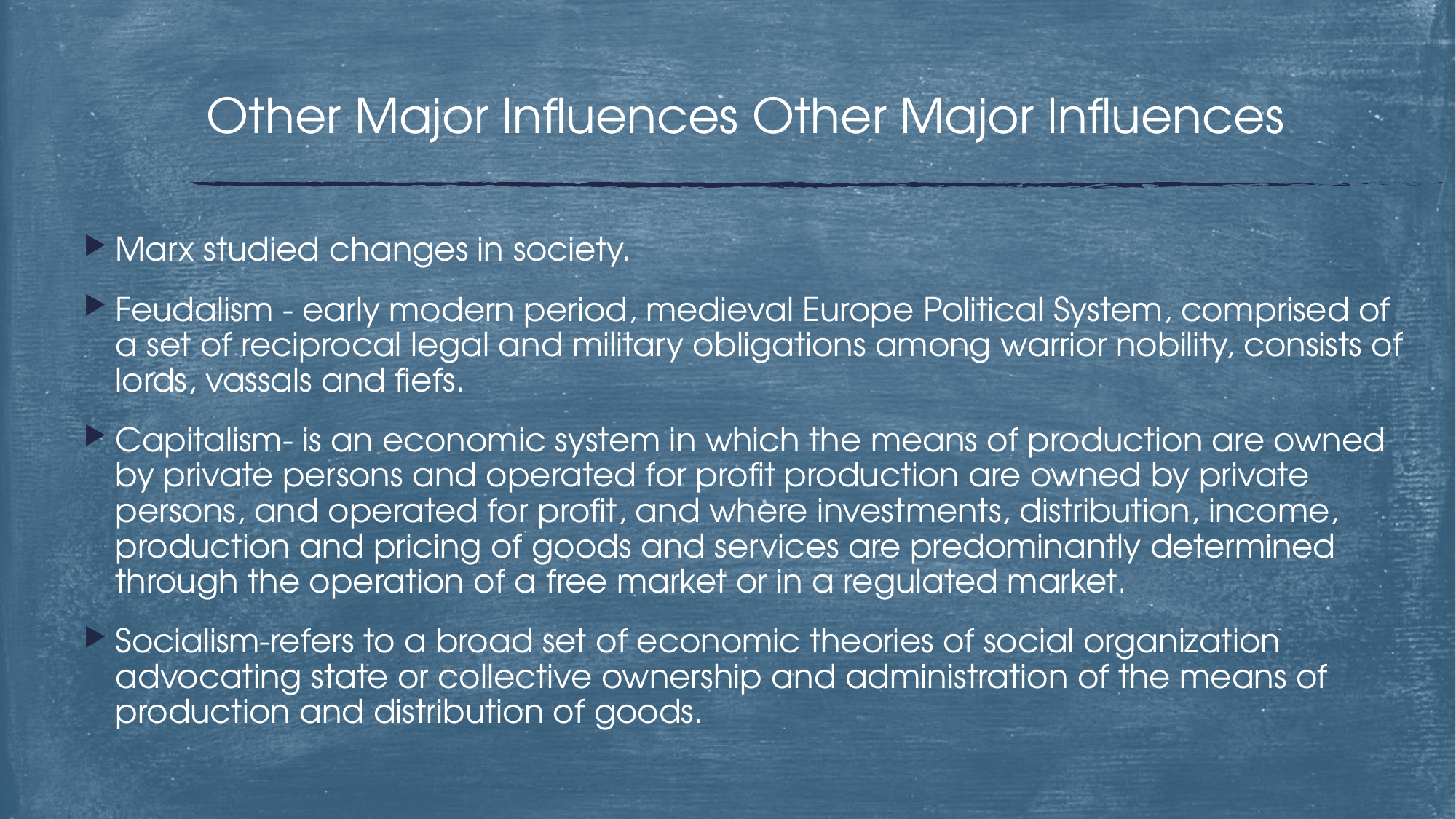

# Other Major Influences Other Major Influences
Marx studied changes in society.
Feudalism - early modern period, medieval Europe Political System, comprised of a set of reciprocal legal and military obligations among warrior nobility, consists of lords, vassals and fiefs.
Capitalism- is an economic system in which the means of production are owned by private persons and operated for profit production are owned by private persons, and operated for profit, and where investments, distribution, income, production and pricing of goods and services are predominantly determined through the operation of a free market or in a regulated market.
Socialism-refers to a broad set of economic theories of social organization advocating state or collective ownership and administration of the means of production and distribution of goods.